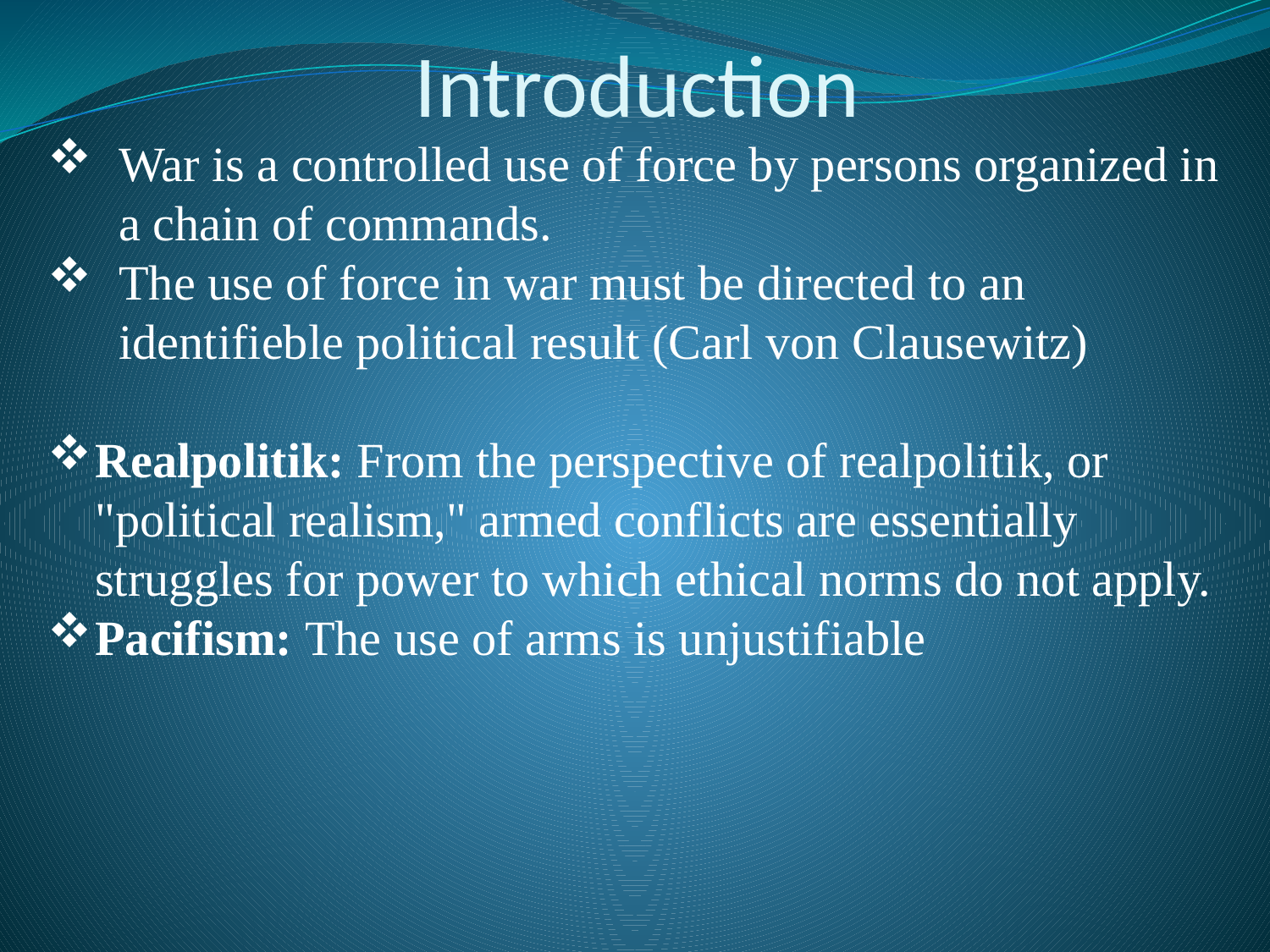

# Introduction
War is a controlled use of force by persons organized in a chain of commands.
The use of force in war must be directed to an identifieble political result (Carl von Clausewitz)

Realpolitik: From the perspective of realpolitik, or "political realism," armed conflicts are essentially struggles for power to which ethical norms do not apply.
Pacifism: The use of arms is unjustifiable